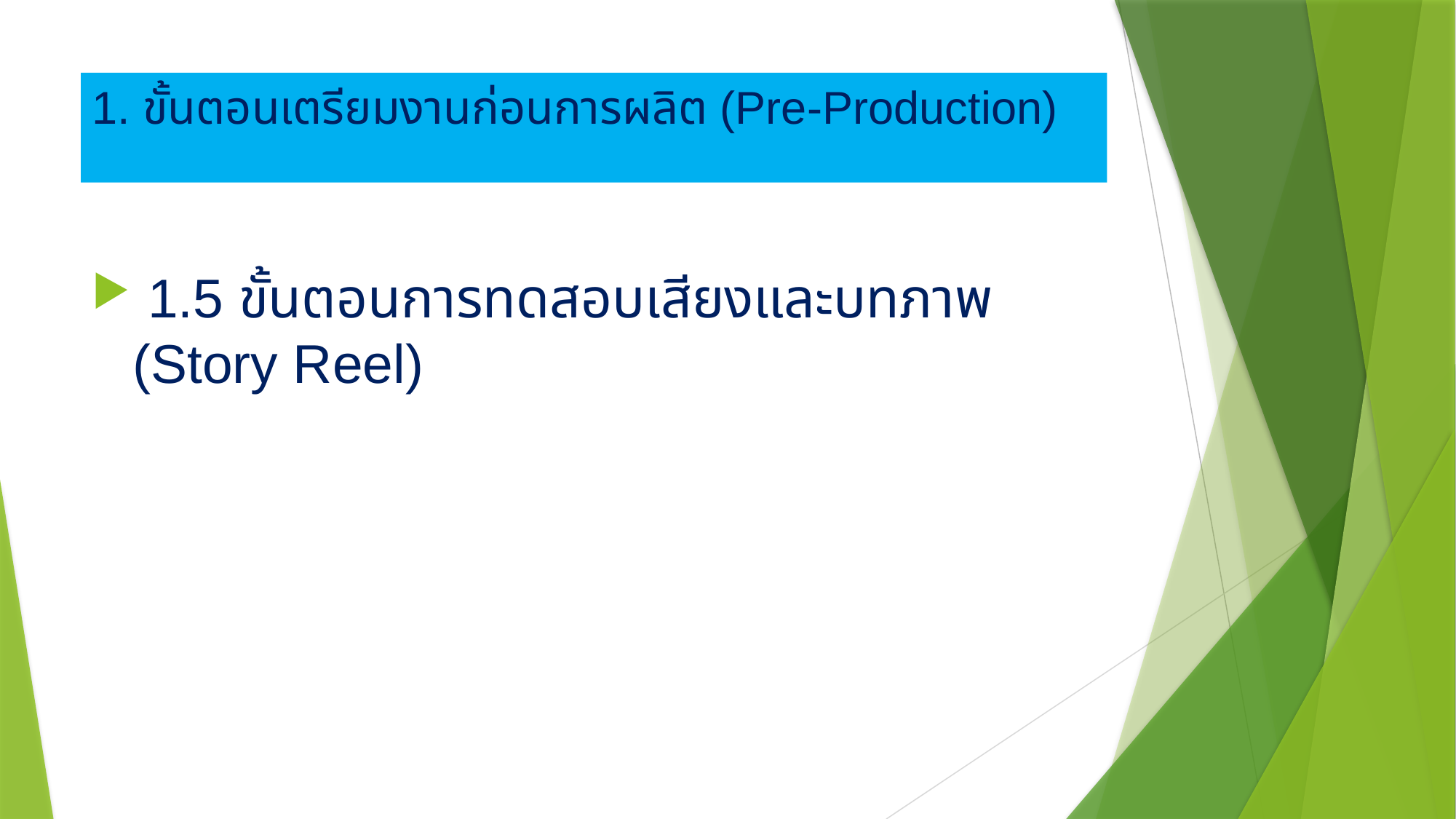

# 1. ขั้นตอนเตรียมงานก่อนการผลิต (Pre-Production)
 1.5 ขั้นตอนการทดสอบเสียงและบทภาพ (Story Reel)